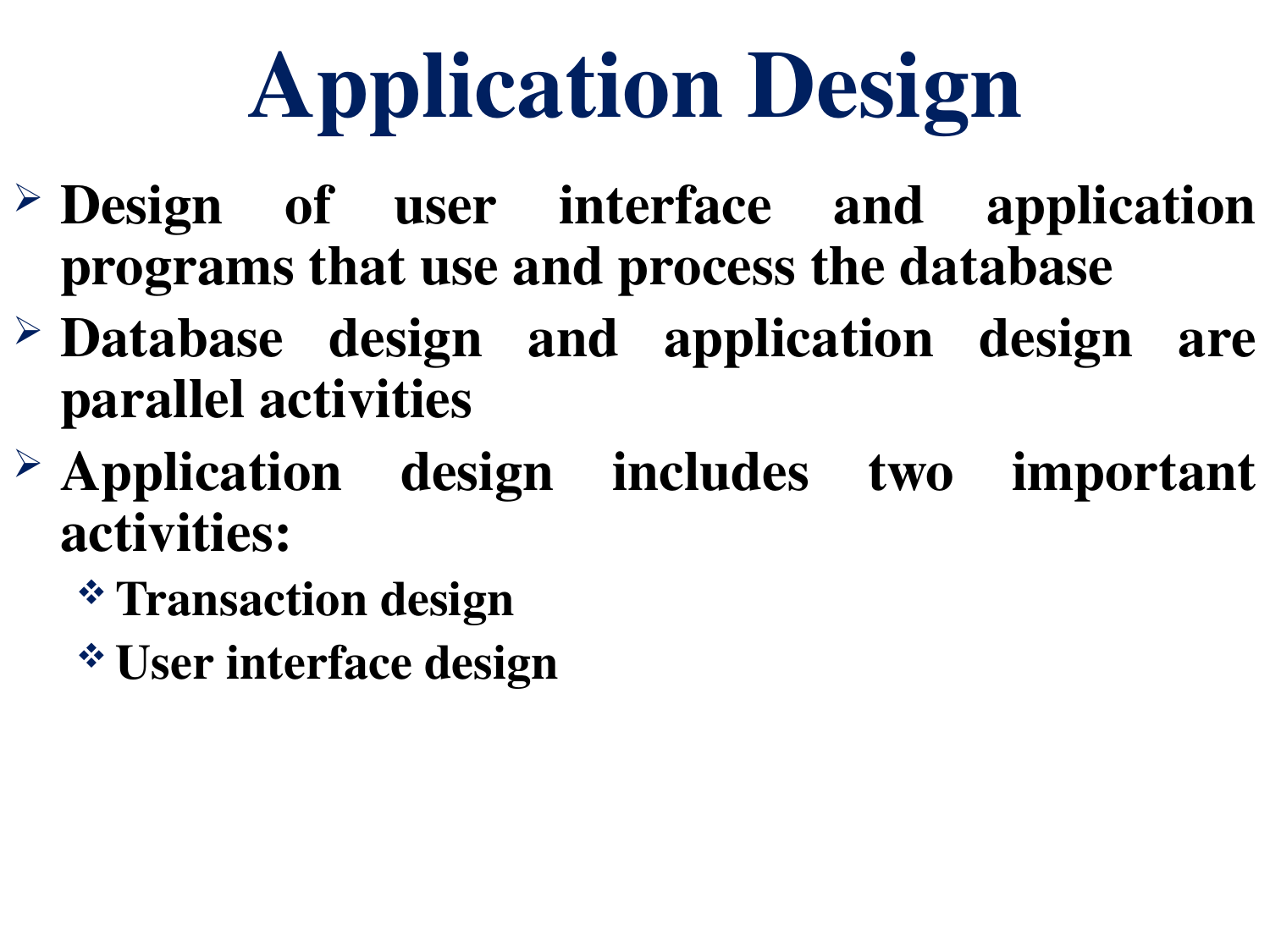

# Application Design
Design of user interface and application programs that use and process the database
Database design and application design are parallel activities
Application design includes two important activities:
Transaction design
User interface design